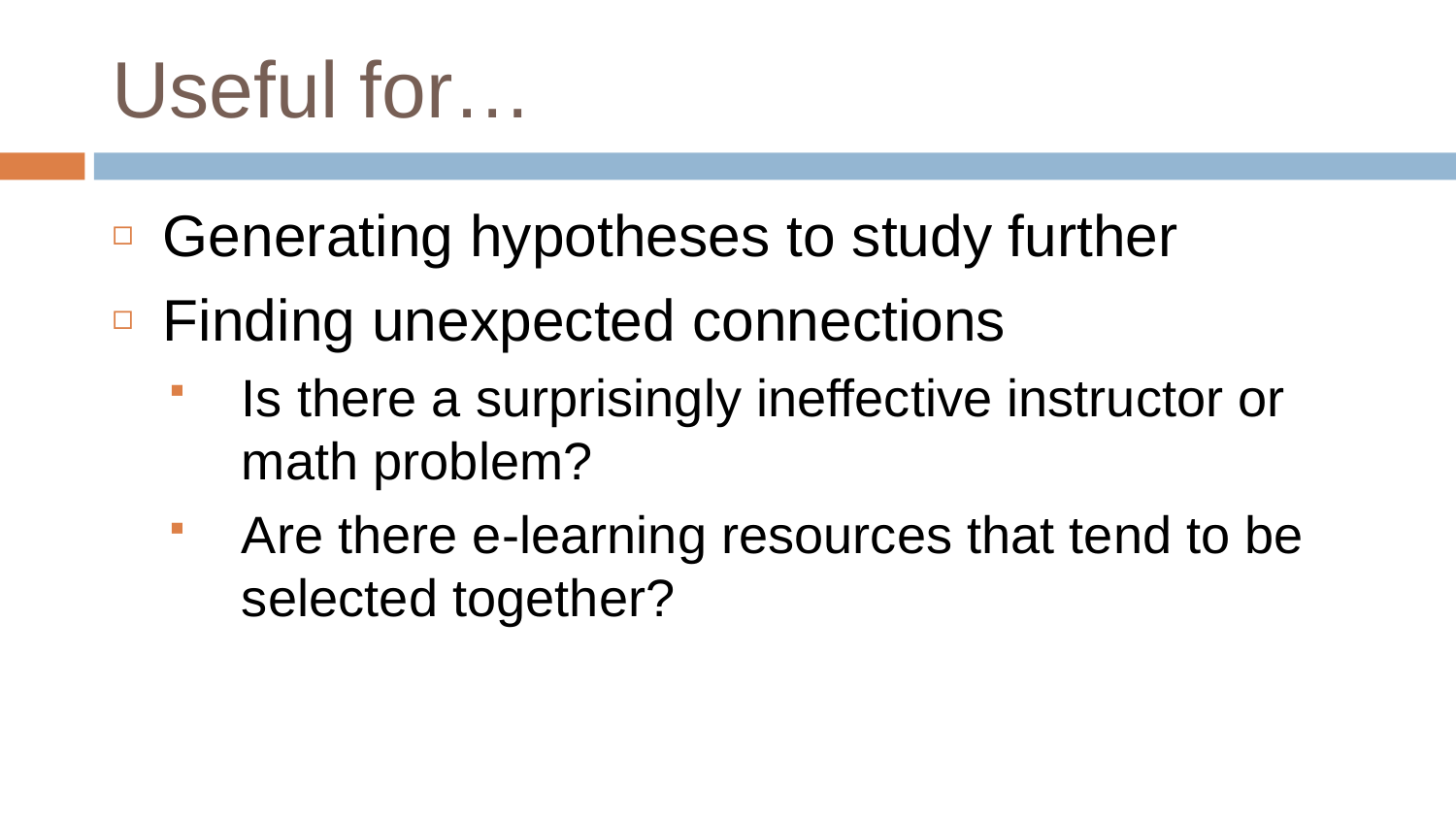

# Useful for…
Generating hypotheses to study further
Finding unexpected connections
Is there a surprisingly ineffective instructor or math problem?
Are there e-learning resources that tend to be selected together?